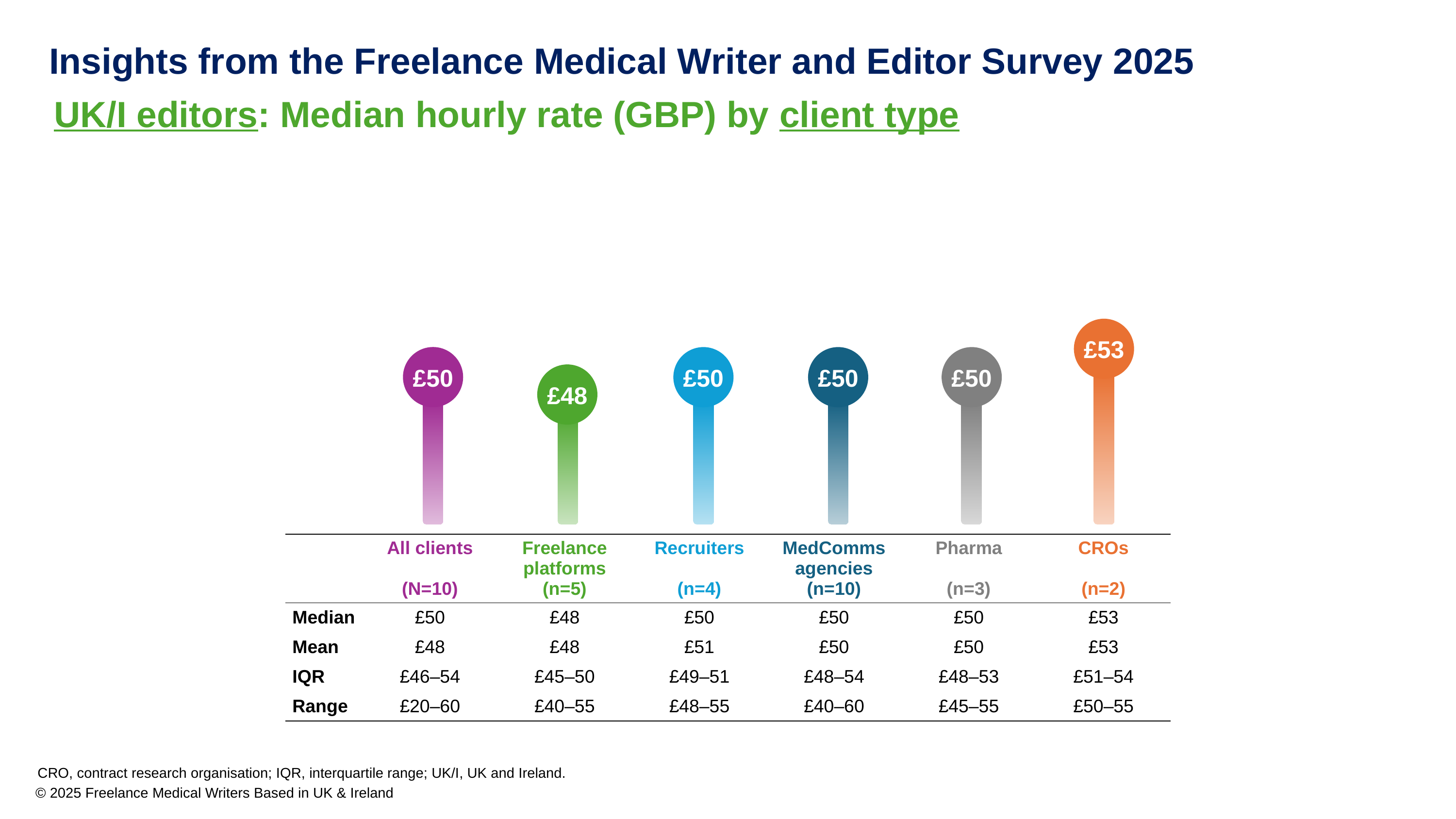

Insights from the Freelance Medical Writer and Editor Survey 2025
UK/I editors: Median hourly rate (GBP) by client type
£53
£50
£50
£50
£50
£48

|  | All clients (N=10) | Freelance platforms (n=5) | Recruiters (n=4) | MedComms agencies (n=10) | Pharma (n=3) | CROs (n=2) |
| --- | --- | --- | --- | --- | --- | --- |
| Median | £50 | £48 | £50 | £50 | £50 | £53 |
| Mean | £48 | £48 | £51 | £50 | £50 | £53 |
| IQR | £46–54 | £45–50 | £49–51 | £48–54 | £48–53 | £51–54 |
| Range | £20–60 | £40–55 | £48–55 | £40–60 | £45–55 | £50–55 |
CRO, contract research organisation; IQR, interquartile range; UK/I, UK and Ireland.
© 2025 Freelance Medical Writers Based in UK & Ireland